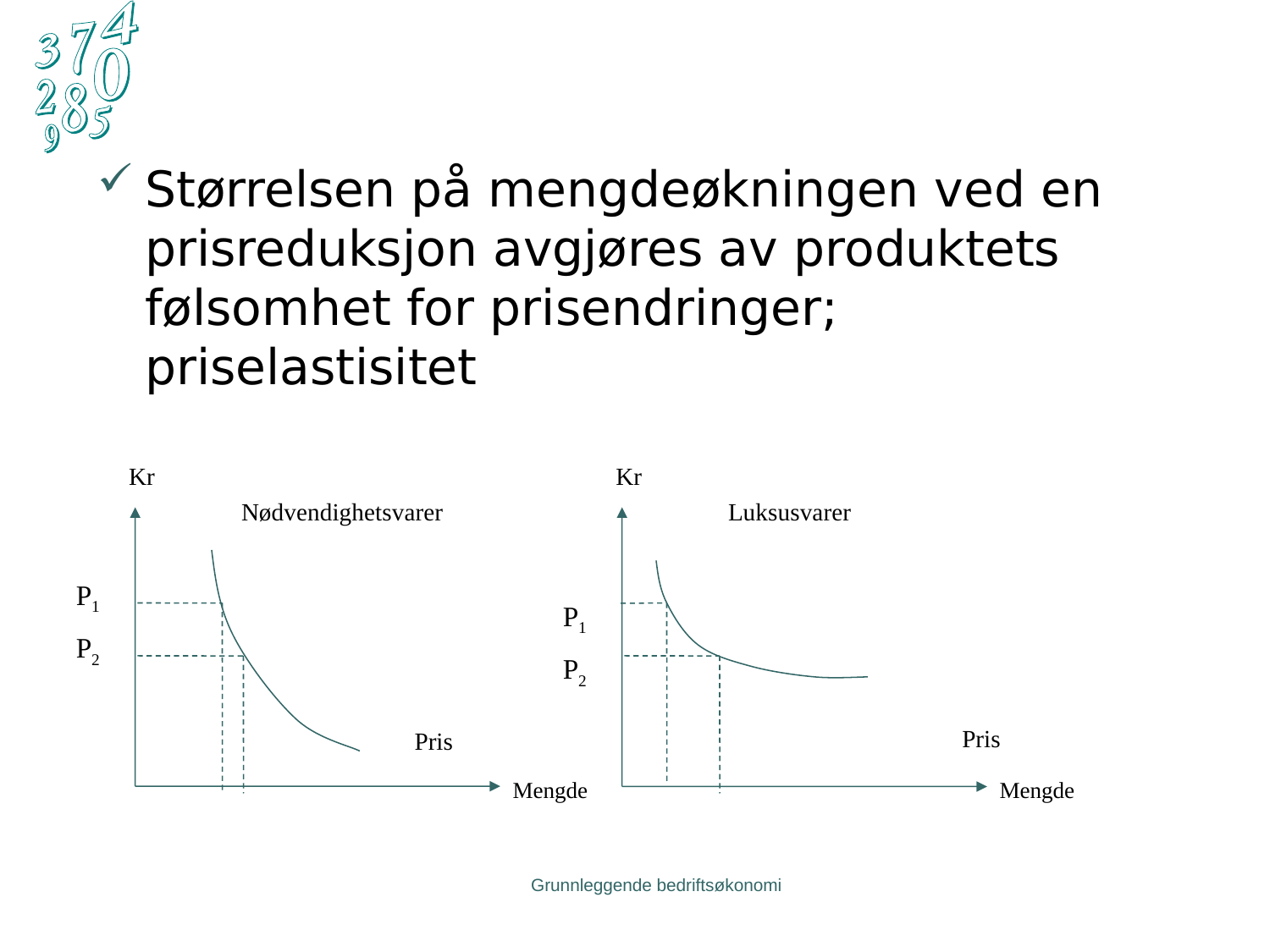

Størrelsen på mengdeøkningen ved en prisreduksjon avgjøres av produktets følsomhet for prisendringer; priselastisitet
Kr
Kr
Nødvendighetsvarer
Luksusvarer

P1
P2
P1
P2

Pris
Pris
Mengde
Mengde

Grunnleggende bedriftsøkonomi